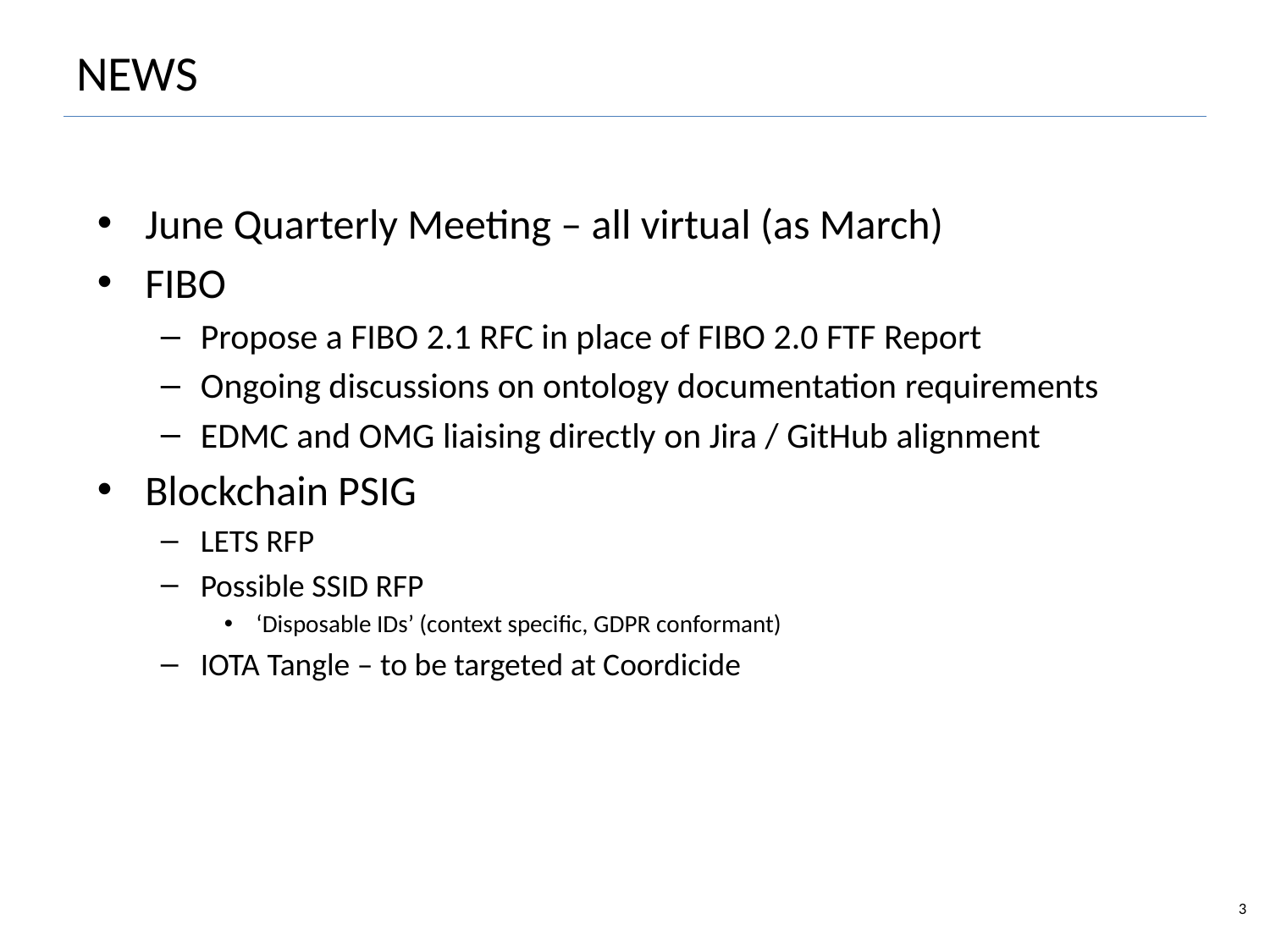

3
# NEWS
June Quarterly Meeting – all virtual (as March)
FIBO
Propose a FIBO 2.1 RFC in place of FIBO 2.0 FTF Report
Ongoing discussions on ontology documentation requirements
EDMC and OMG liaising directly on Jira / GitHub alignment
Blockchain PSIG
LETS RFP
Possible SSID RFP
‘Disposable IDs’ (context specific, GDPR conformant)
IOTA Tangle – to be targeted at Coordicide
EDM-Council/FIBO Foundations Content Team